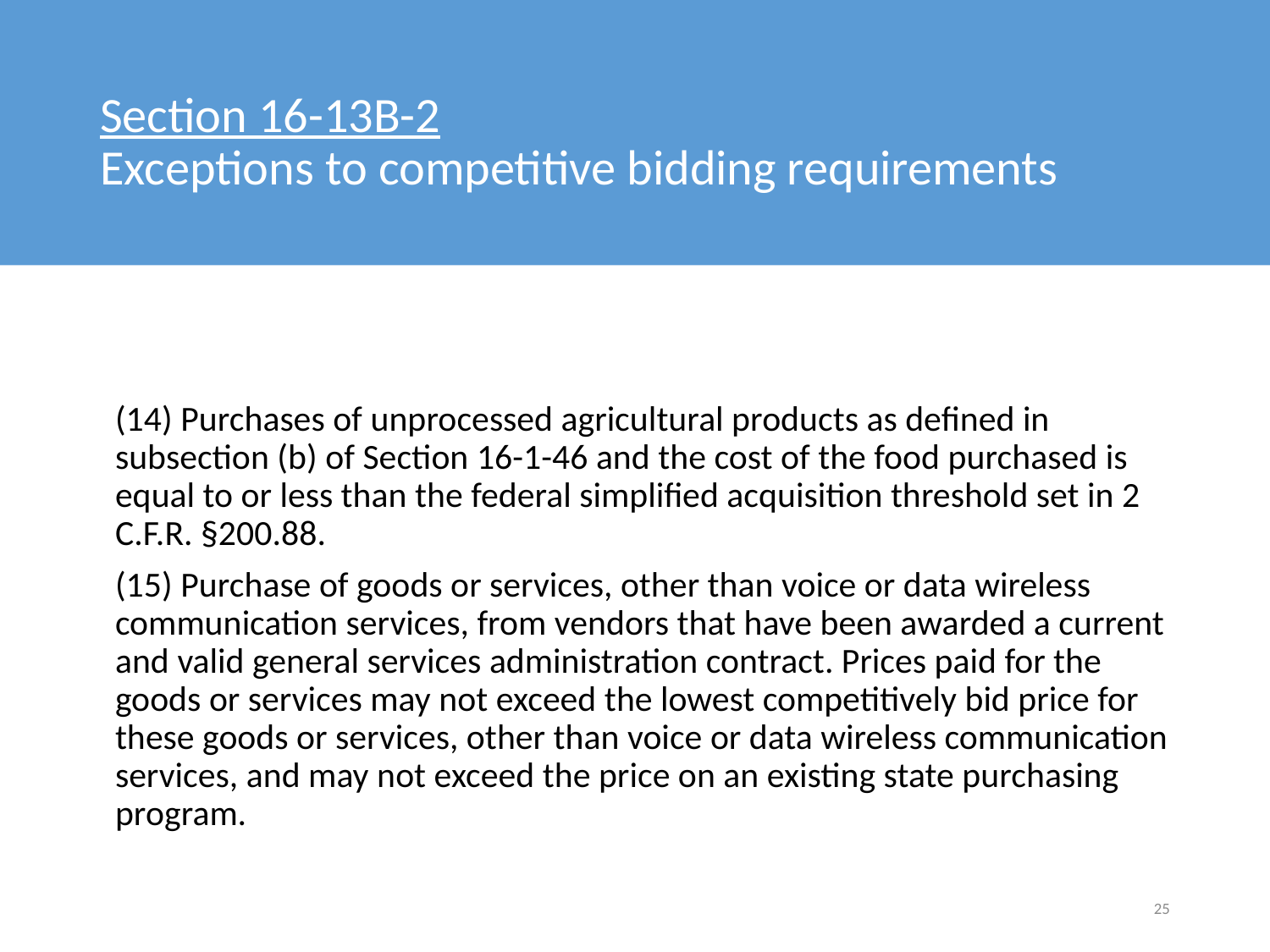

# Section 16-13B-2 Exceptions to competitive bidding requirements

(14) Purchases of unprocessed agricultural products as defined in subsection (b) of Section 16-1-46 and the cost of the food purchased is equal to or less than the federal simplified acquisition threshold set in 2 C.F.R. §200.88.
(15) Purchase of goods or services, other than voice or data wireless communication services, from vendors that have been awarded a current and valid general services administration contract. Prices paid for the goods or services may not exceed the lowest competitively bid price for these goods or services, other than voice or data wireless communication services, and may not exceed the price on an existing state purchasing program.

25